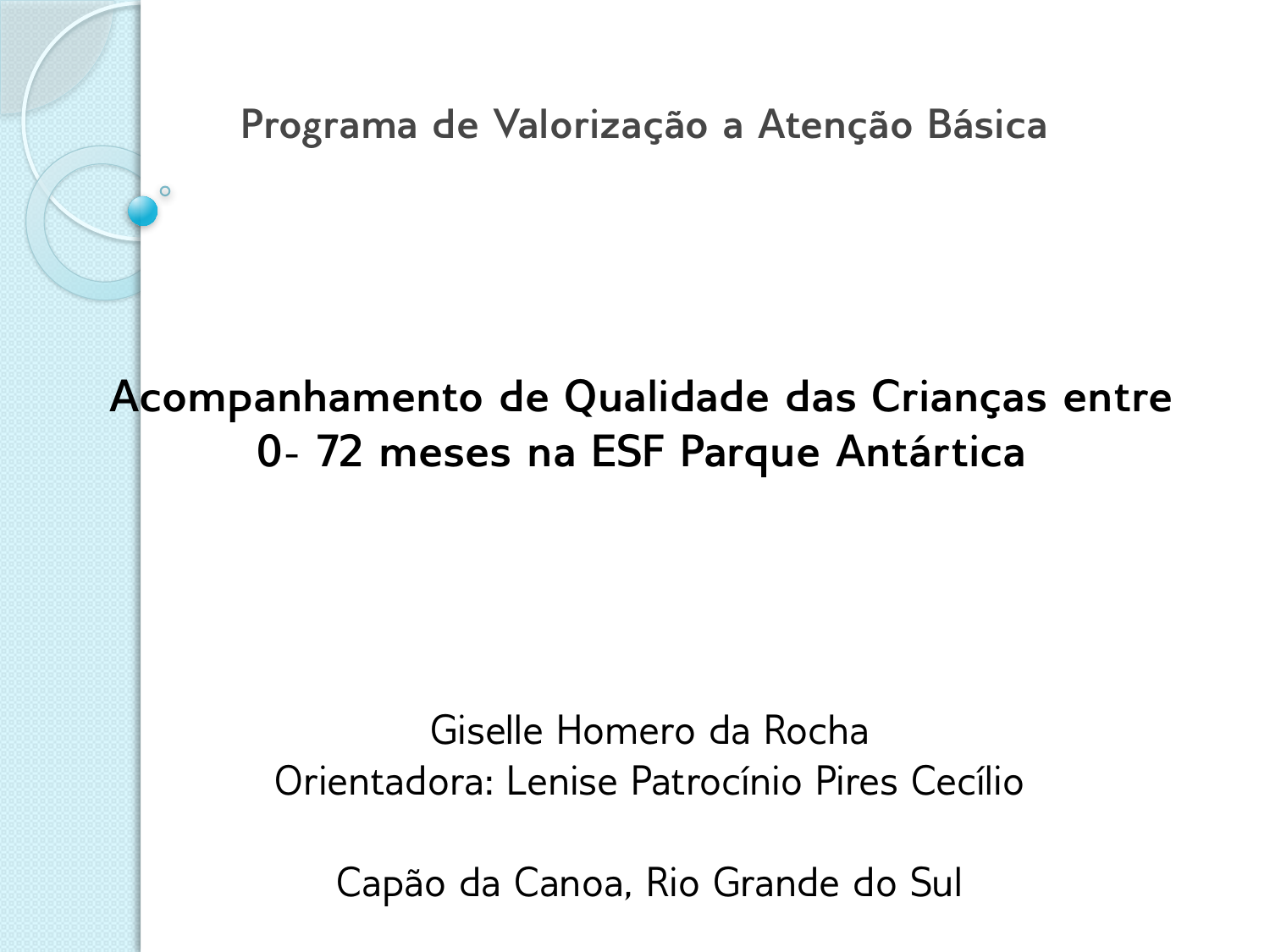

# Programa de Valorização a Atenção Básica
Acompanhamento de Qualidade das Crianças entre 0- 72 meses na ESF Parque Antártica
Giselle Homero da Rocha
Orientadora: Lenise Patrocínio Pires Cecílio

Capão da Canoa, Rio Grande do Sul